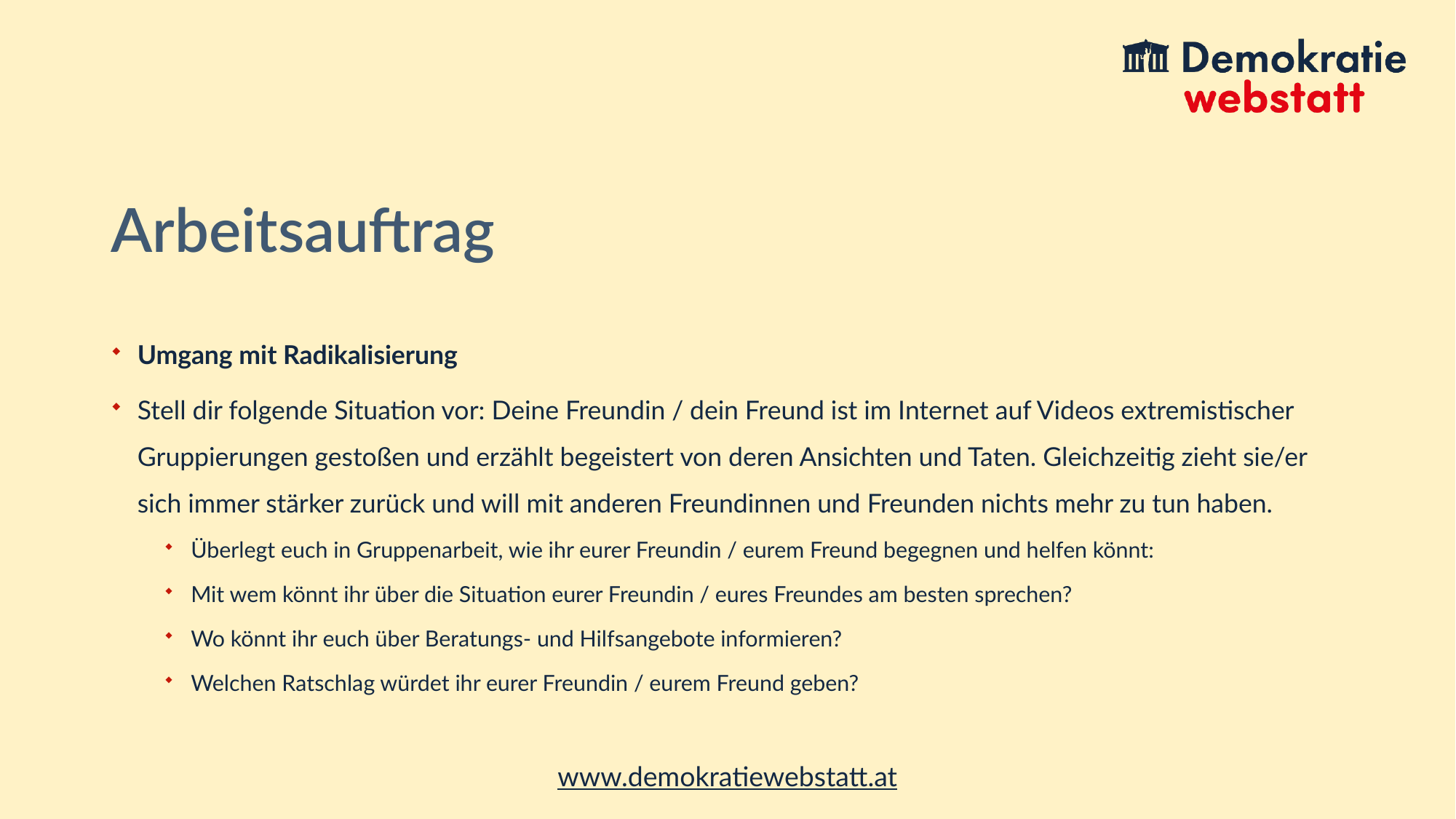

# Arbeitsauftrag
Umgang mit Radikalisierung
Stell dir folgende Situation vor: Deine Freundin / dein Freund ist im Internet auf Videos extremistischer Gruppierungen gestoßen und erzählt begeistert von deren Ansichten und Taten. Gleichzeitig zieht sie/er sich immer stärker zurück und will mit anderen Freundinnen und Freunden nichts mehr zu tun haben.
Überlegt euch in Gruppenarbeit, wie ihr eurer Freundin / eurem Freund begegnen und helfen könnt:
Mit wem könnt ihr über die Situation eurer Freundin / eures Freundes am besten sprechen?
Wo könnt ihr euch über Beratungs- und Hilfsangebote informieren?
Welchen Ratschlag würdet ihr eurer Freundin / eurem Freund geben?